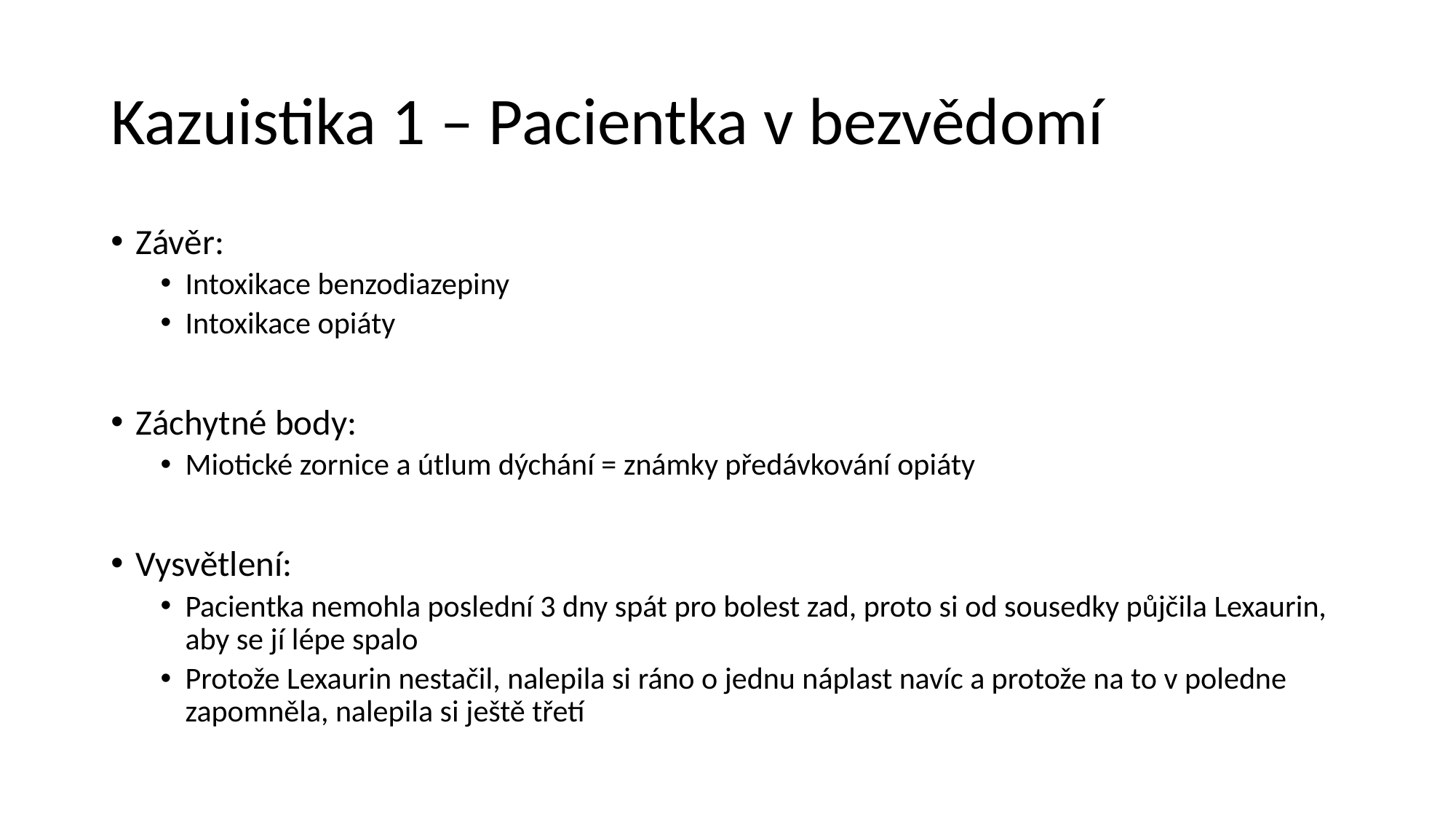

# Kazuistika 1 – Pacientka v bezvědomí
Závěr:
Intoxikace benzodiazepiny
Intoxikace opiáty

Záchytné body:
Miotické zornice a útlum dýchání = známky předávkování opiáty

Vysvětlení:
Pacientka nemohla poslední 3 dny spát pro bolest zad, proto si od sousedky půjčila Lexaurin, aby se jí lépe spalo
Protože Lexaurin nestačil, nalepila si ráno o jednu náplast navíc a protože na to v poledne zapomněla, nalepila si ještě třetí